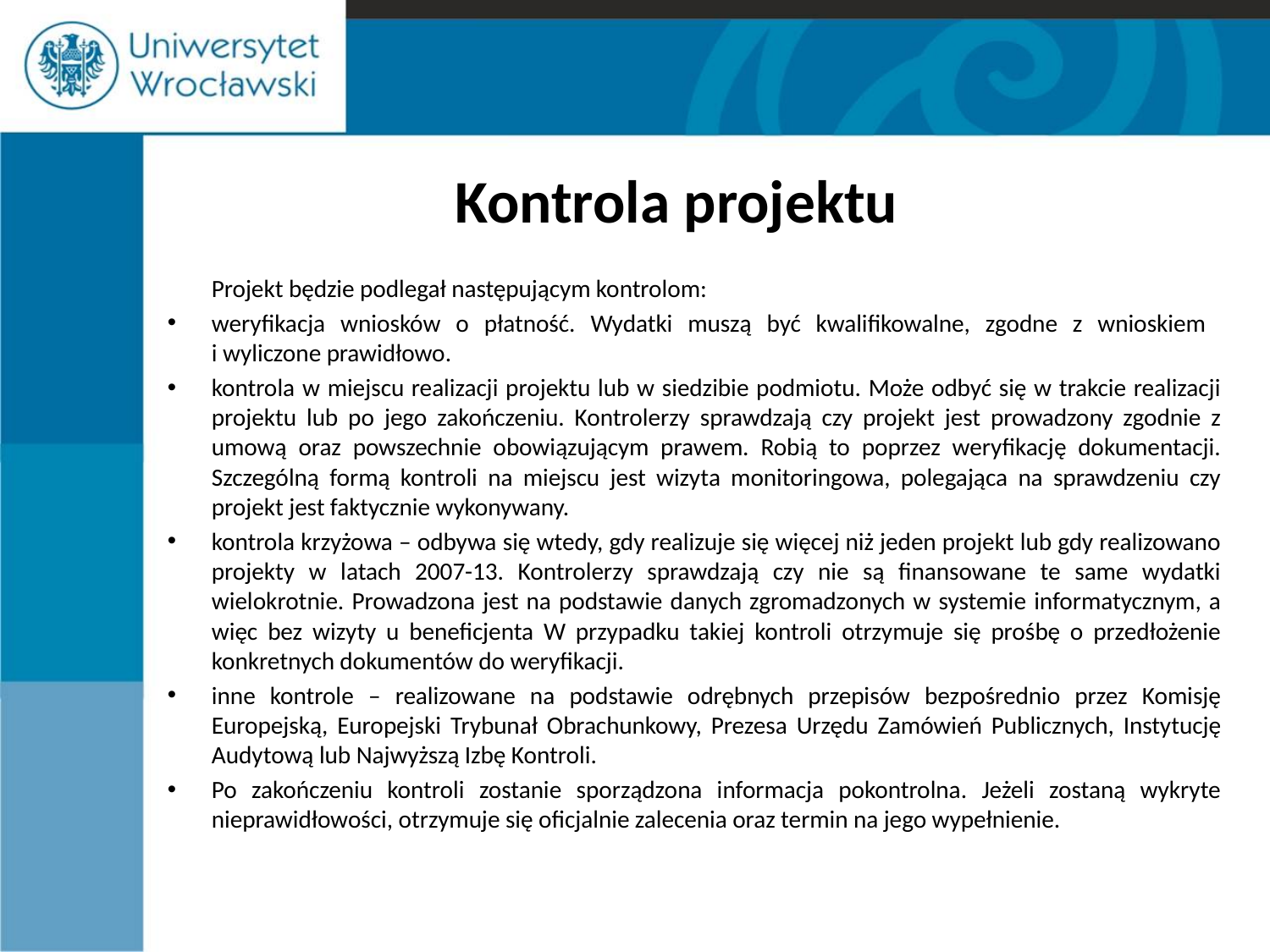

# Kontrola projektu
	Projekt będzie podlegał następującym kontrolom:
weryfikacja wniosków o płatność. Wydatki muszą być kwalifikowalne, zgodne z wnioskiem
i wyliczone prawidłowo.
kontrola w miejscu realizacji projektu lub w siedzibie podmiotu. Może odbyć się w trakcie realizacji projektu lub po jego zakończeniu. Kontrolerzy sprawdzają czy projekt jest prowadzony zgodnie z umową oraz powszechnie obowiązującym prawem. Robią to poprzez weryfikację dokumentacji. Szczególną formą kontroli na miejscu jest wizyta monitoringowa, polegająca na sprawdzeniu czy projekt jest faktycznie wykonywany.
kontrola krzyżowa – odbywa się wtedy, gdy realizuje się więcej niż jeden projekt lub gdy realizowano projekty w latach 2007-13. Kontrolerzy sprawdzają czy nie są finansowane te same wydatki wielokrotnie. Prowadzona jest na podstawie danych zgromadzonych w systemie informatycznym, a więc bez wizyty u beneficjenta W przypadku takiej kontroli otrzymuje się prośbę o przedłożenie konkretnych dokumentów do weryfikacji.
inne kontrole – realizowane na podstawie odrębnych przepisów bezpośrednio przez Komisję Europejską, Europejski Trybunał Obrachunkowy, Prezesa Urzędu Zamówień Publicznych, Instytucję Audytową lub Najwyższą Izbę Kontroli.
Po zakończeniu kontroli zostanie sporządzona informacja pokontrolna. Jeżeli zostaną wykryte nieprawidłowości, otrzymuje się oficjalnie zalecenia oraz termin na jego wypełnienie.